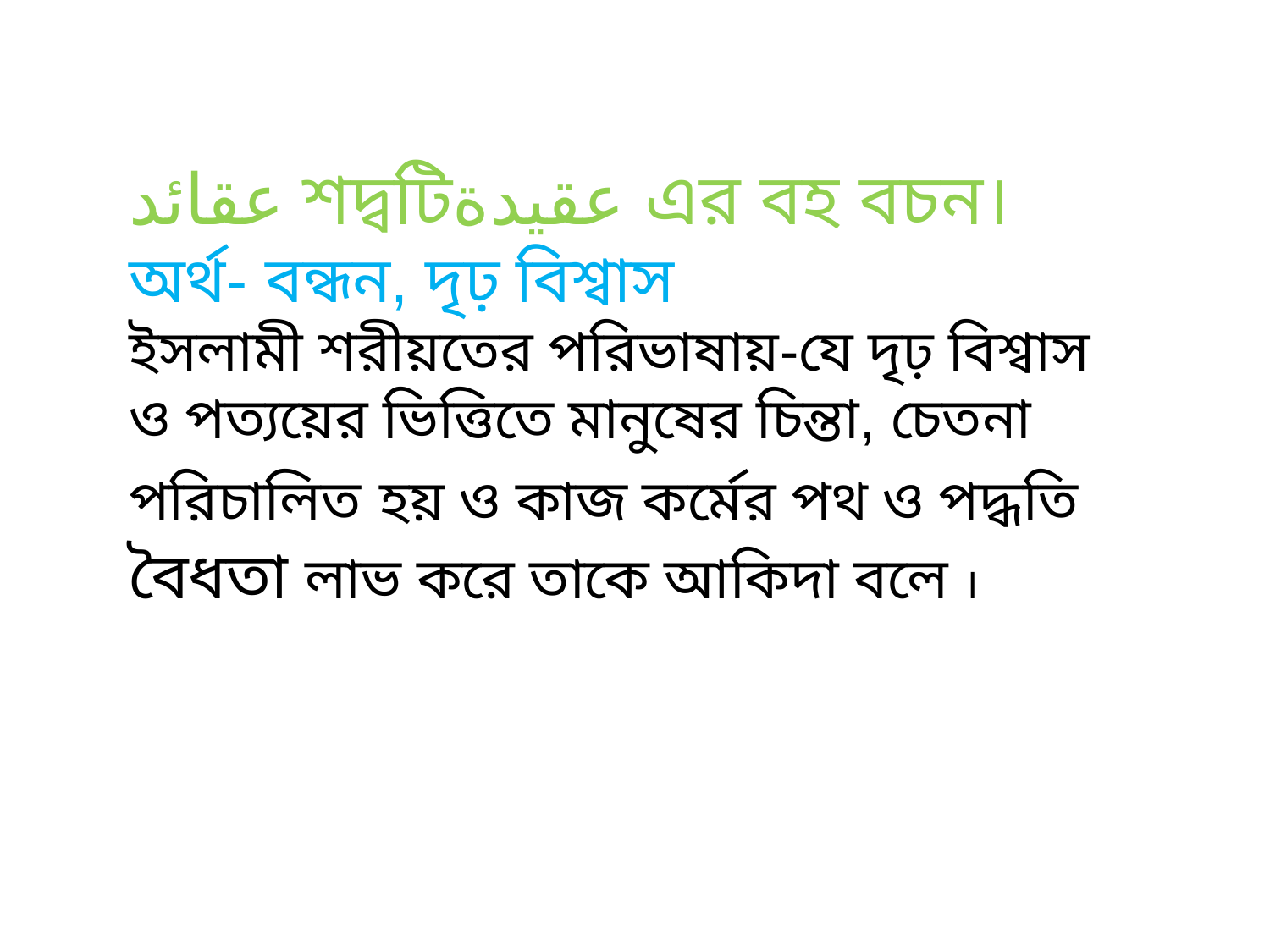

عقائد শদ্বটিعقيدة এর বহ বচন।
অর্থ- বন্ধন, দৃঢ় বিশ্বাস
ইসলামী শরীয়তের পরিভাষায়-যে দৃঢ় বিশ্বাস ও পত্যয়ের ভিত্তিতে মানুষের চিন্তা, চেতনা পরিচালিত হয় ও কাজ কর্মের পথ ও পদ্ধতি বৈধতা লাভ করে তাকে আকিদা বলে ।